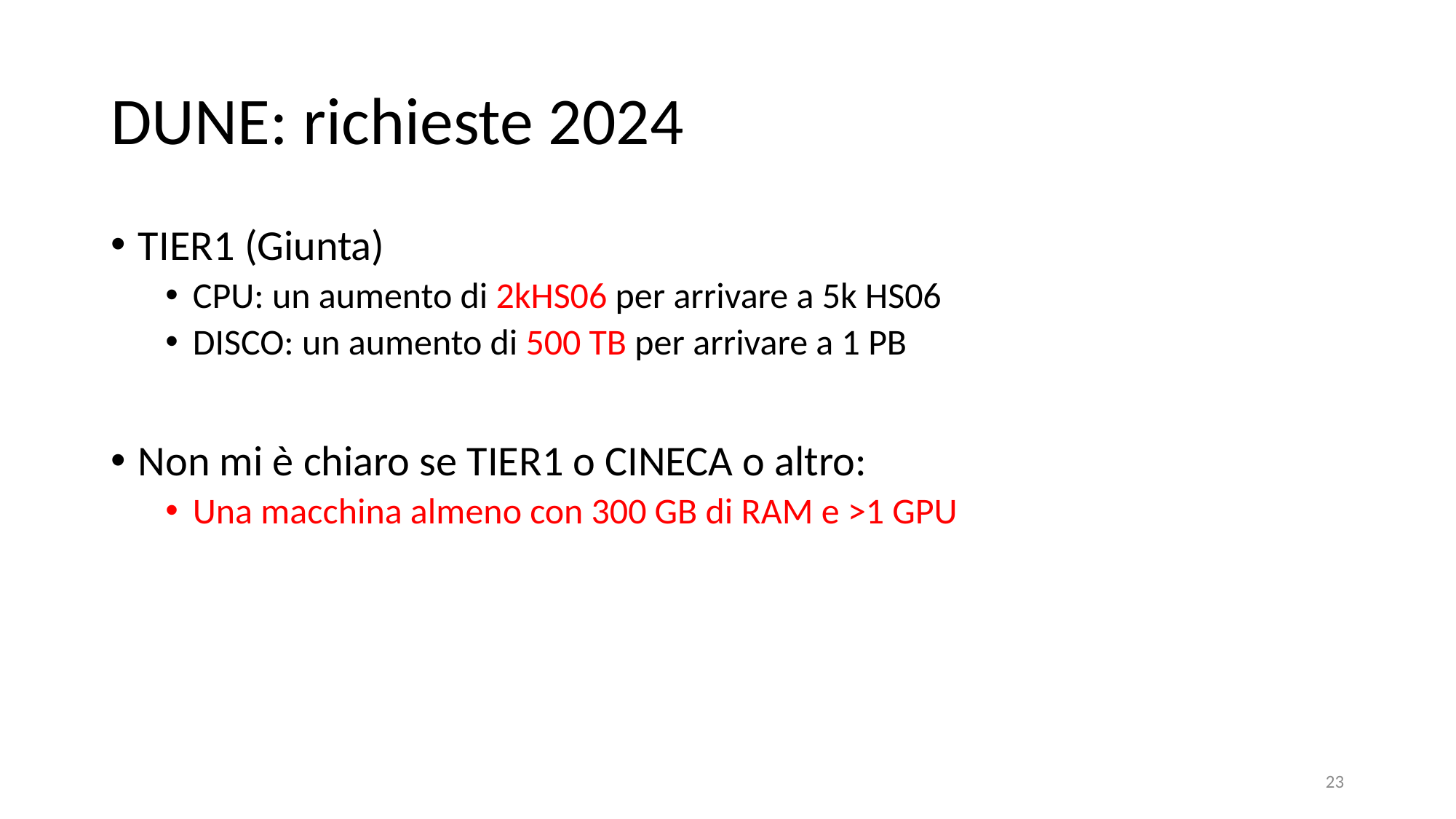

# DUNE: richieste 2024
TIER1 (Giunta)
CPU: un aumento di 2kHS06 per arrivare a 5k HS06
DISCO: un aumento di 500 TB per arrivare a 1 PB

Non mi è chiaro se TIER1 o CINECA o altro:
Una macchina almeno con 300 GB di RAM e >1 GPU
23